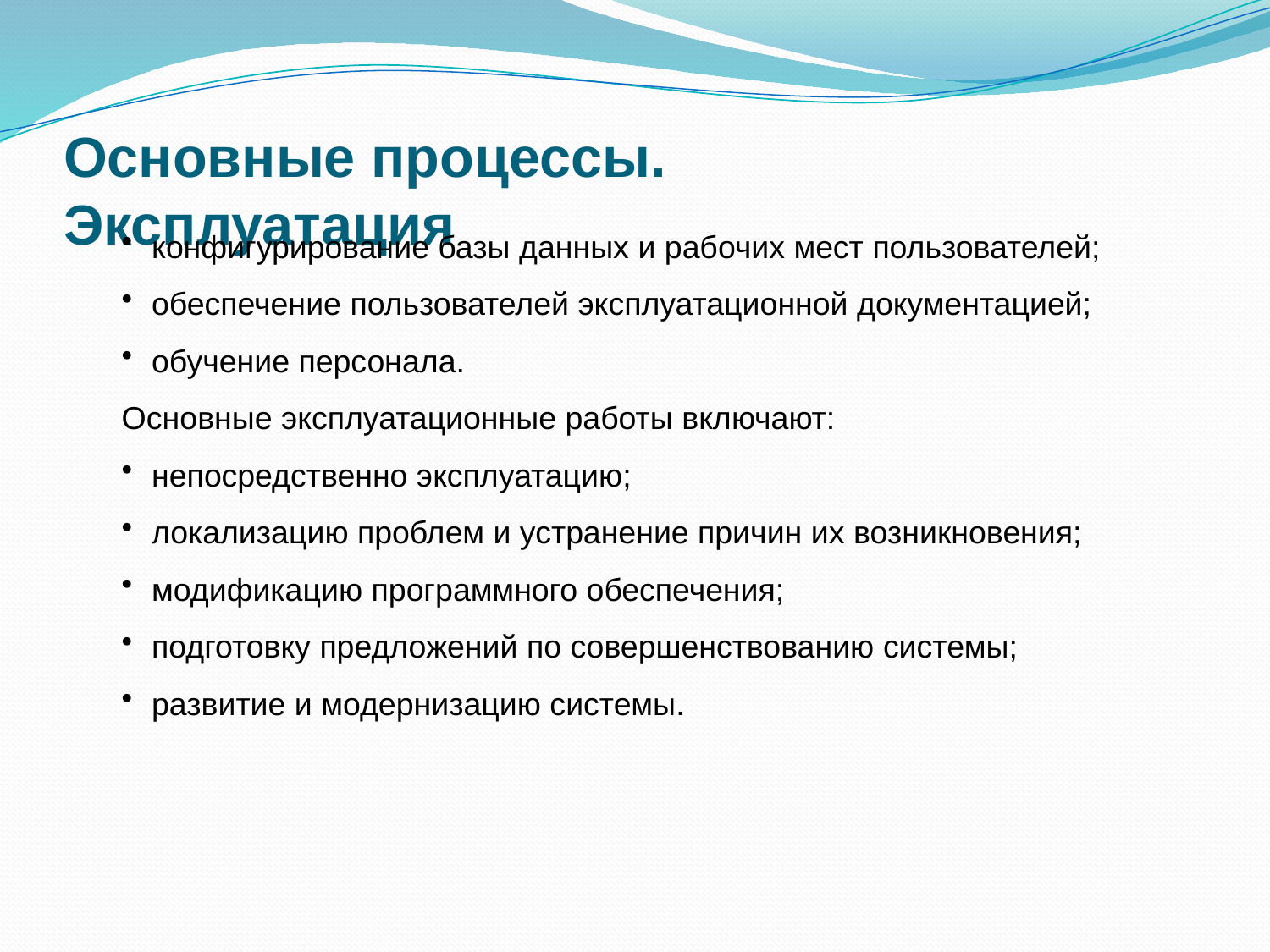

# Основные процессы. Эксплуатация
конфигурирование базы данных и рабочих мест пользователей;
обеспечение пользователей эксплуатационной документацией;
обучение персонала.
Основные эксплуатационные работы включают:
непосредственно эксплуатацию;
локализацию проблем и устранение причин их возникновения;
модификацию программного обеспечения;
подготовку предложений по совершенствованию системы;
развитие и модернизацию системы.